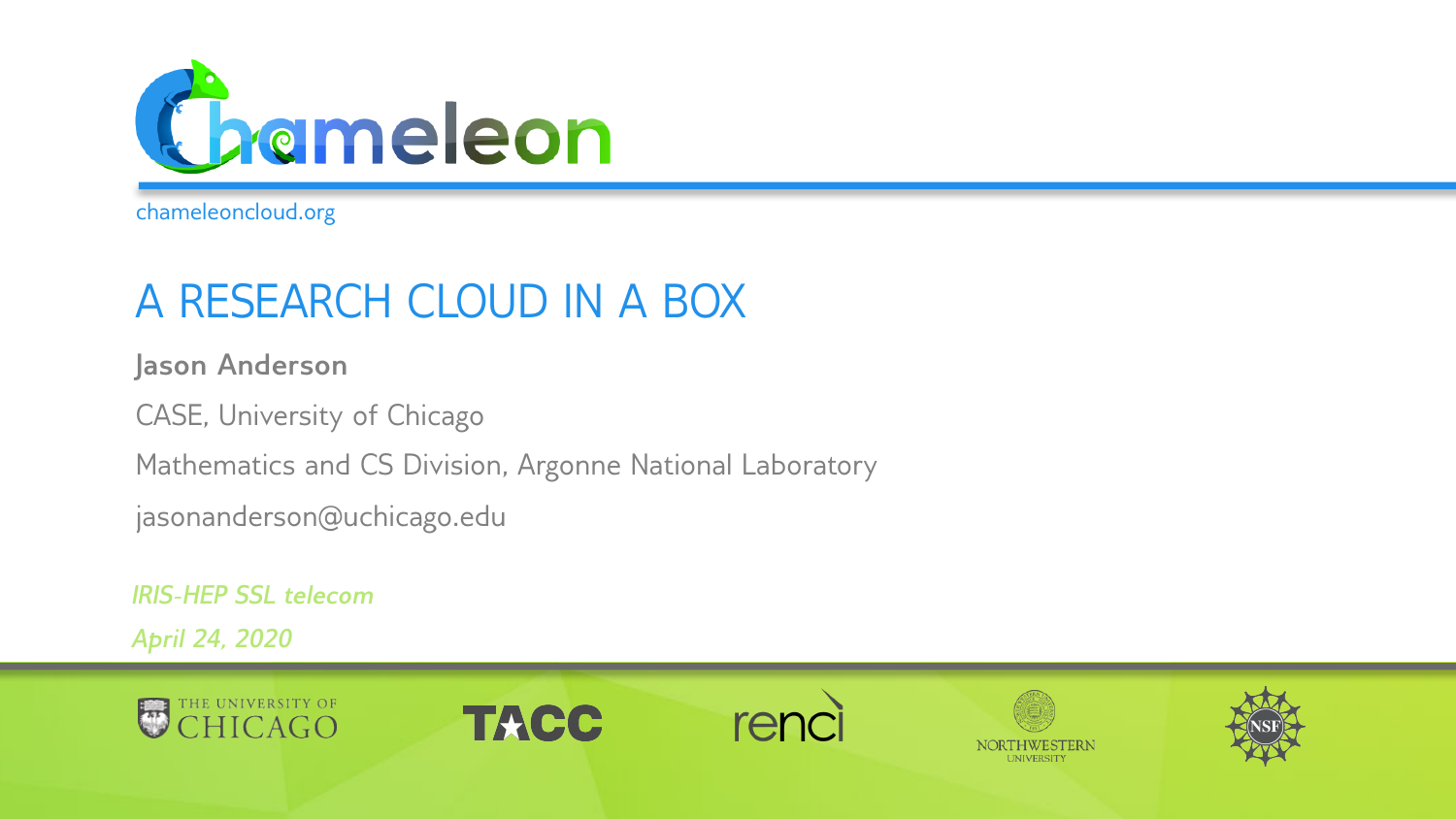

# A research cloud in a box
Jason Anderson
CASE, University of Chicago
Mathematics and CS Division, Argonne National Laboratory
jasonanderson@uchicago.edu
IRIS-HEP SSL telecom
April 24, 2020